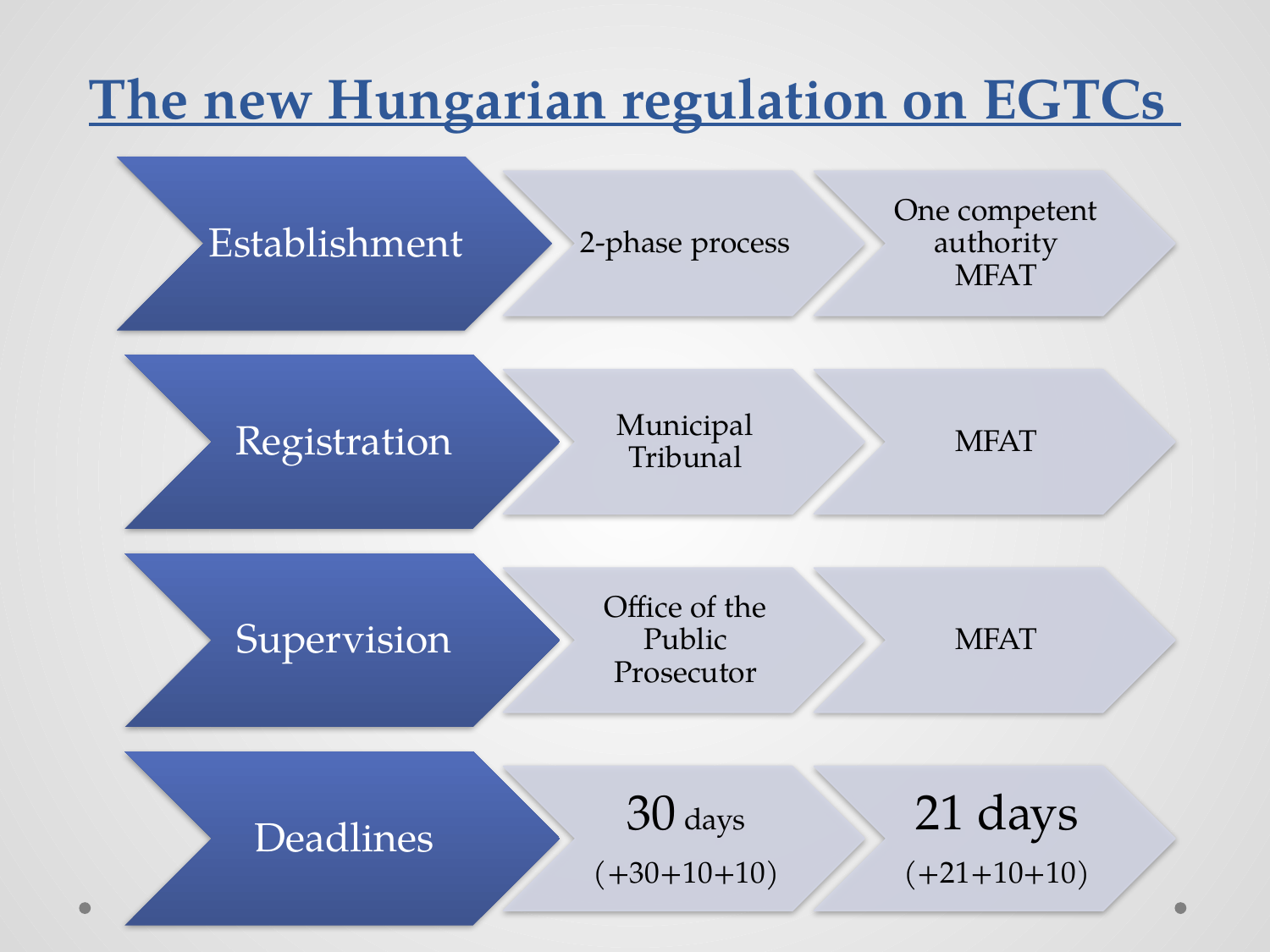

# The new Hungarian regulation on EGTCs
Establishment
2-phase process
One competent authority MFAT
Registration
Municipal Tribunal
MFAT
Supervision
Office of the Public Prosecutor
MFAT
Deadlines
30 days
(+30+10+10)
21 days
(+21+10+10)